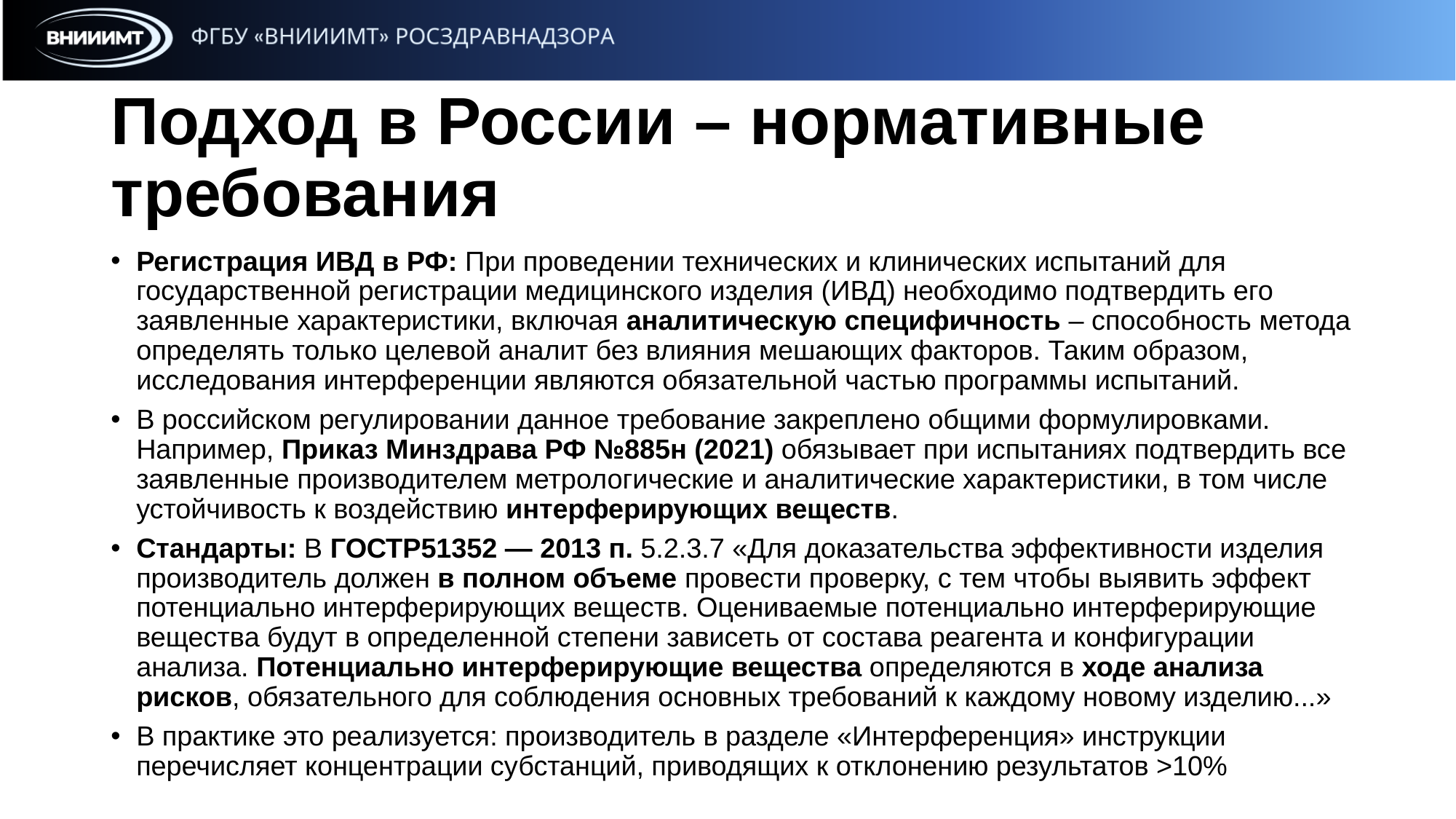

# Подход в России – нормативные требования
Регистрация ИВД в РФ: При проведении технических и клинических испытаний для государственной регистрации медицинского изделия (ИВД) необходимо подтвердить его заявленные характеристики, включая аналитическую специфичность – способность метода определять только целевой аналит без влияния мешающих факторов. Таким образом, исследования интерференции являются обязательной частью программы испытаний.
В российском регулировании данное требование закреплено общими формулировками. Например, Приказ Минздрава РФ №885н (2021) обязывает при испытаниях подтвердить все заявленные производителем метрологические и аналитические характеристики, в том числе устойчивость к воздействию интерферирующих веществ.
Стандарты: В ГОСТР51352 — 2013 п. 5.2.3.7 «Для доказательства эффективности изделия производитель должен в полном объеме провести проверку, с тем чтобы выявить эффект потенциально интерферирующих веществ. Оцениваемые потенциально интерферирующие вещества будут в определенной степени зависеть от состава реагента и конфигурации анализа. Потенциально интерферирующие вещества определяются в ходе анализа рисков, обязательного для соблюдения основных требований к каждому новому изделию...»
В практике это реализуется: производитель в разделе «Интерференция» инструкции перечисляет концентрации субстанций, приводящих к отклонению результатов >10%